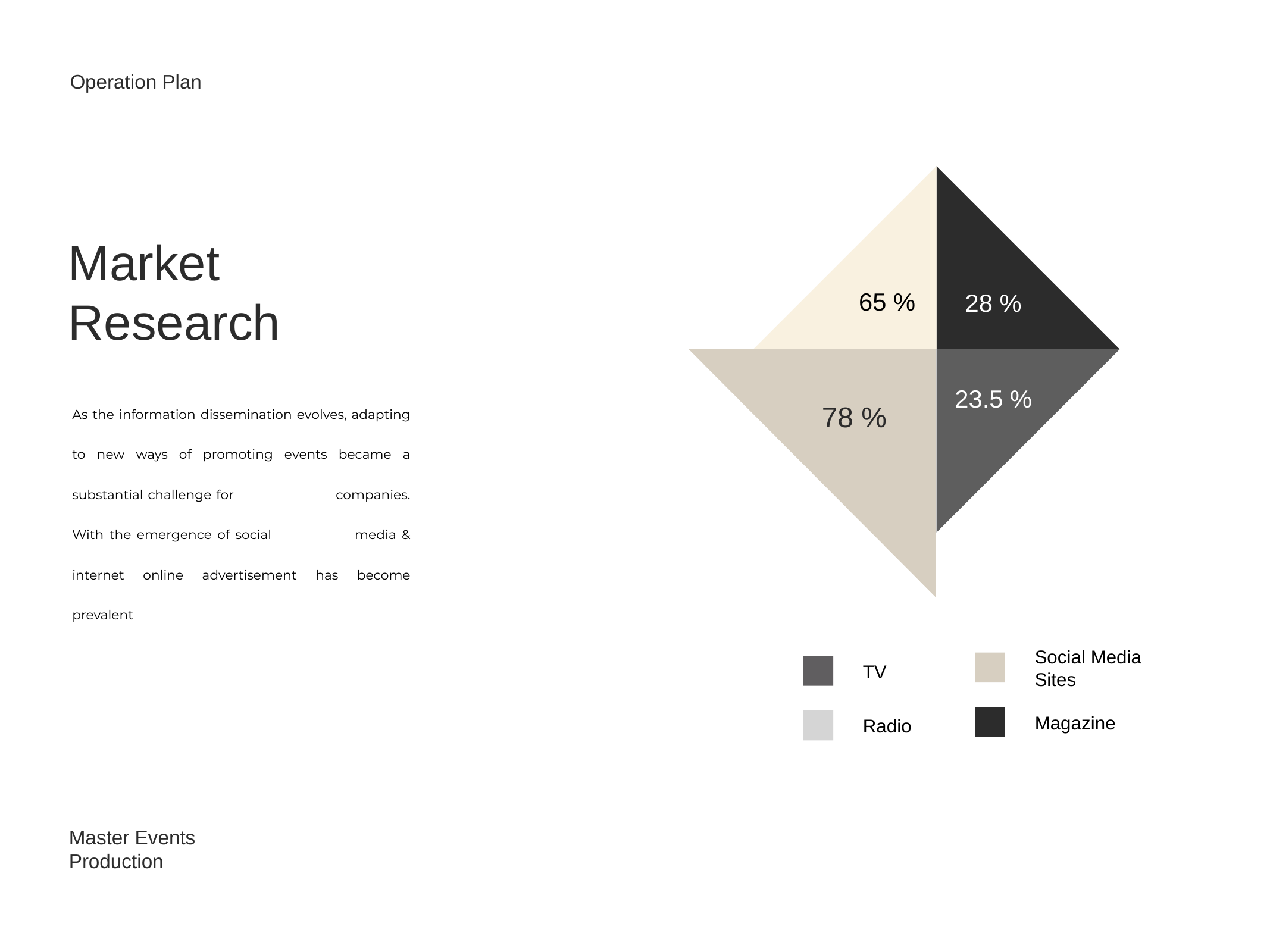

Operation Plan

Market Research
65 %
28 %

23.5 %
As the information dissemination evolves, adapting to new ways of promoting events became a substantial challenge for                      companies. With the emergence of social               media & internet online advertisement has become prevalent
78 %
Social Media Sites

TV

Magazine

Radio
Master Events Production